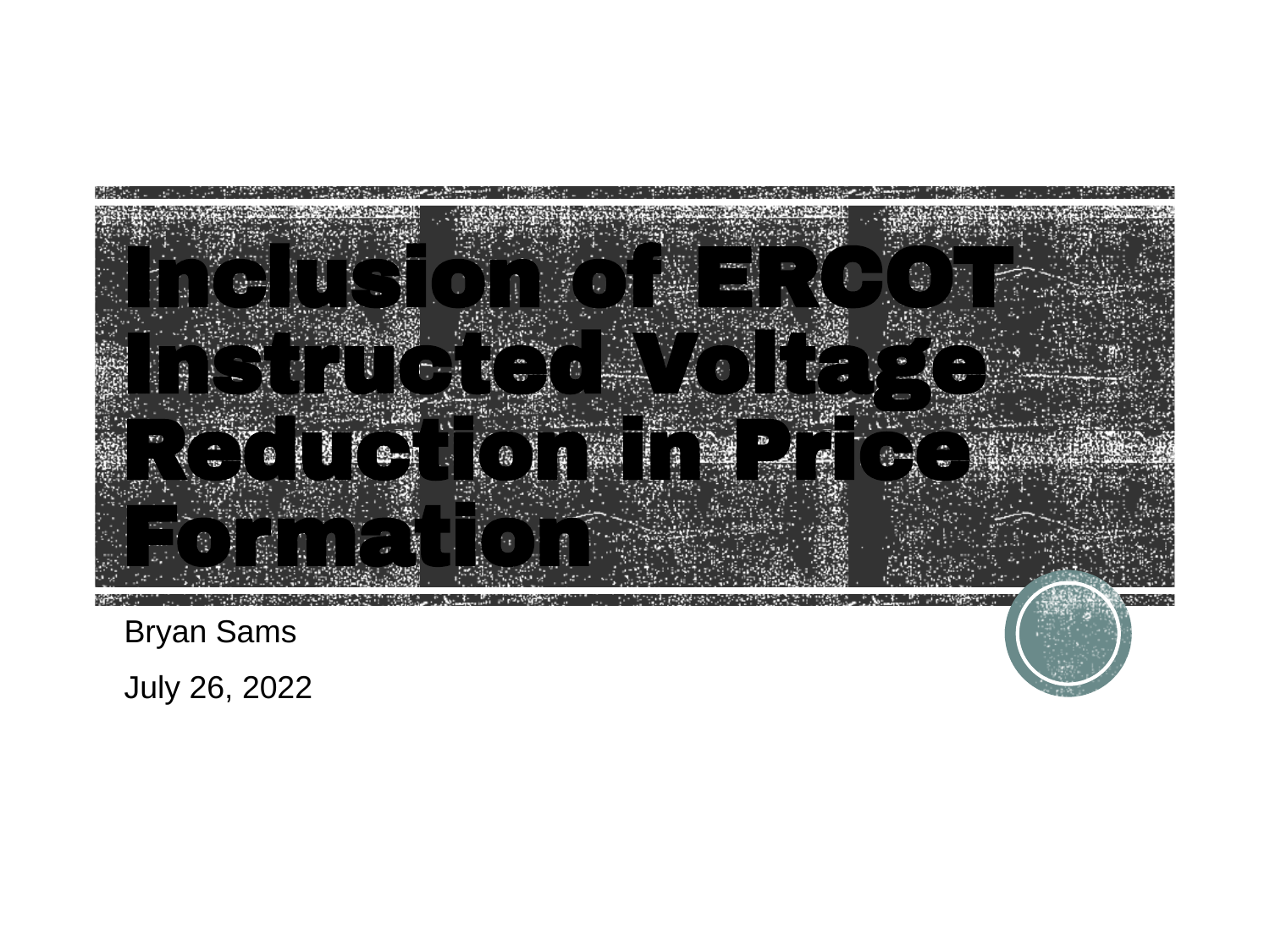

# Inclusion of ERCOT Instructed Voltage Reduction in Price Formation
Bryan Sams
July 26, 2022